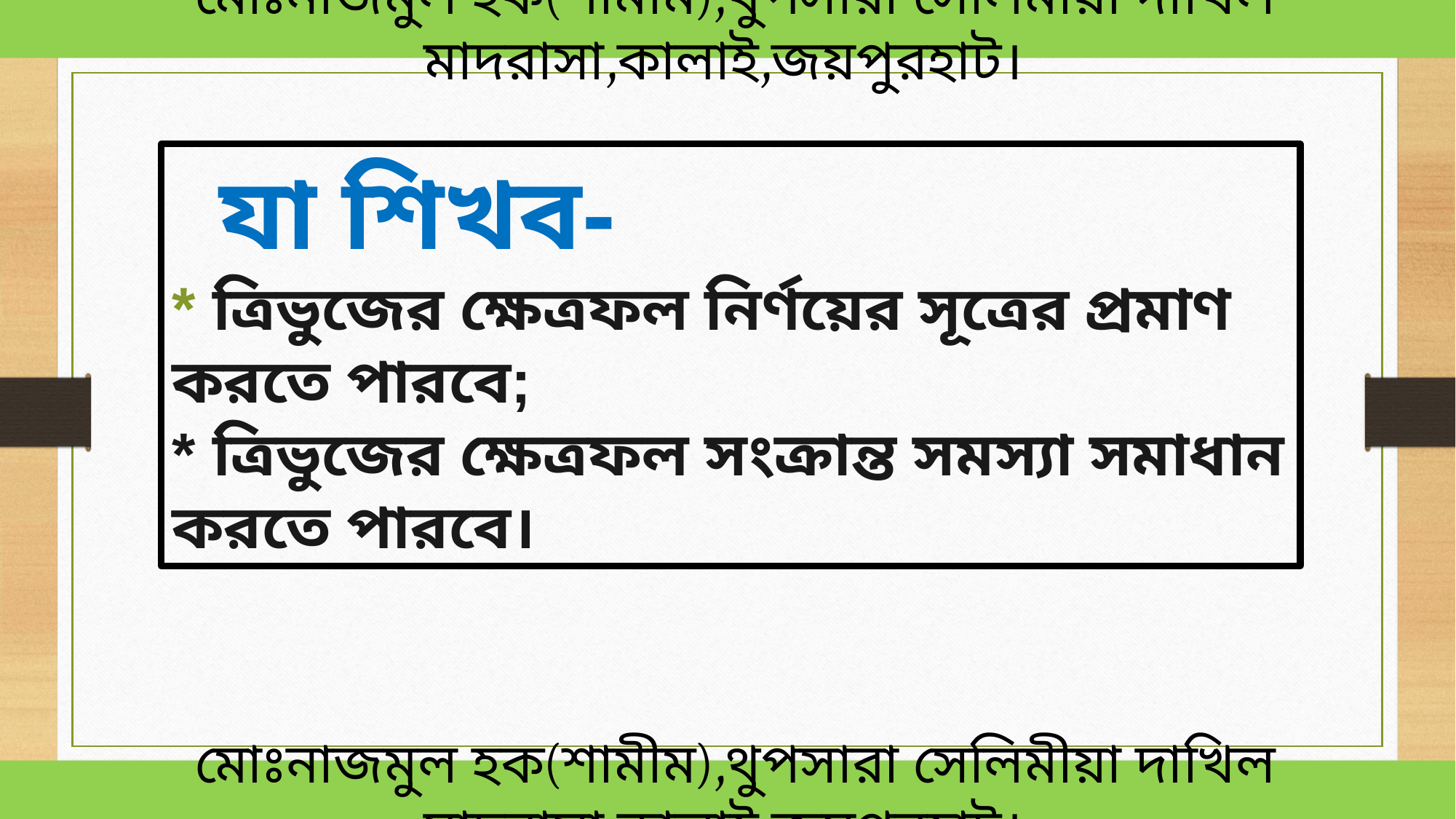

মোঃনাজমুল হক(শামীম),থুপসারা সেলিমীয়া দাখিল মাদরাসা,কালাই,জয়পুরহাট।
   যা শিখব-
* ত্রিভুজের ক্ষেত্রফল নির্ণয়ের সূত্রের প্রমাণ করতে পারবে;
* ত্রিভুজের ক্ষেত্রফল সংক্রান্ত সমস্যা সমাধান করতে পারবে।
 মোঃনাজমুল হক(শামীম),থুপসারা সেলিমীয়া দাখিল মাদরাসা,কালাই,জয়পুরহাট।